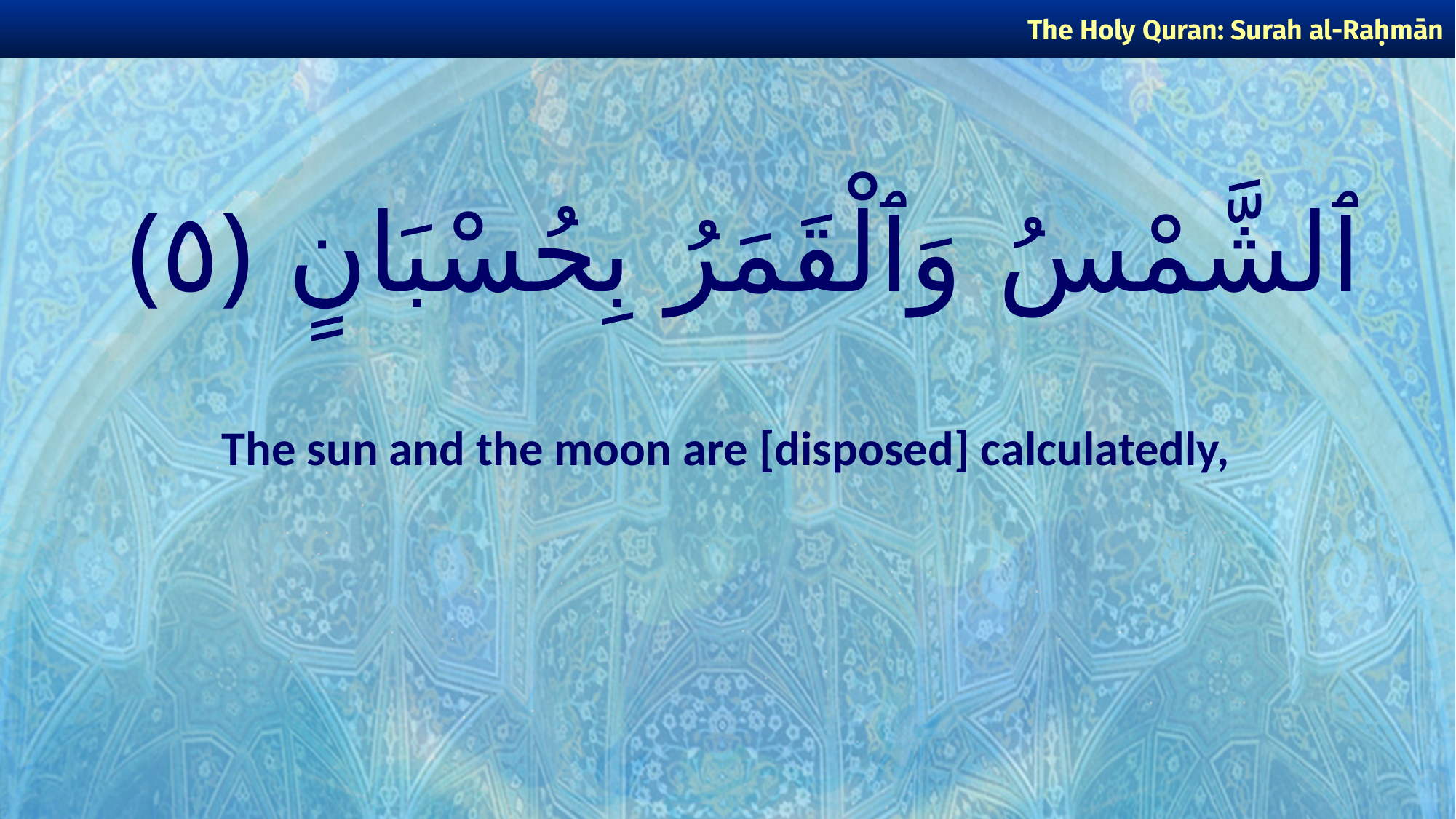

The Holy Quran: Surah al-Raḥmān
# ٱلشَّمْسُ وَٱلْقَمَرُ بِحُسْبَانٍ ﴿٥﴾
The sun and the moon are [disposed] calculatedly,